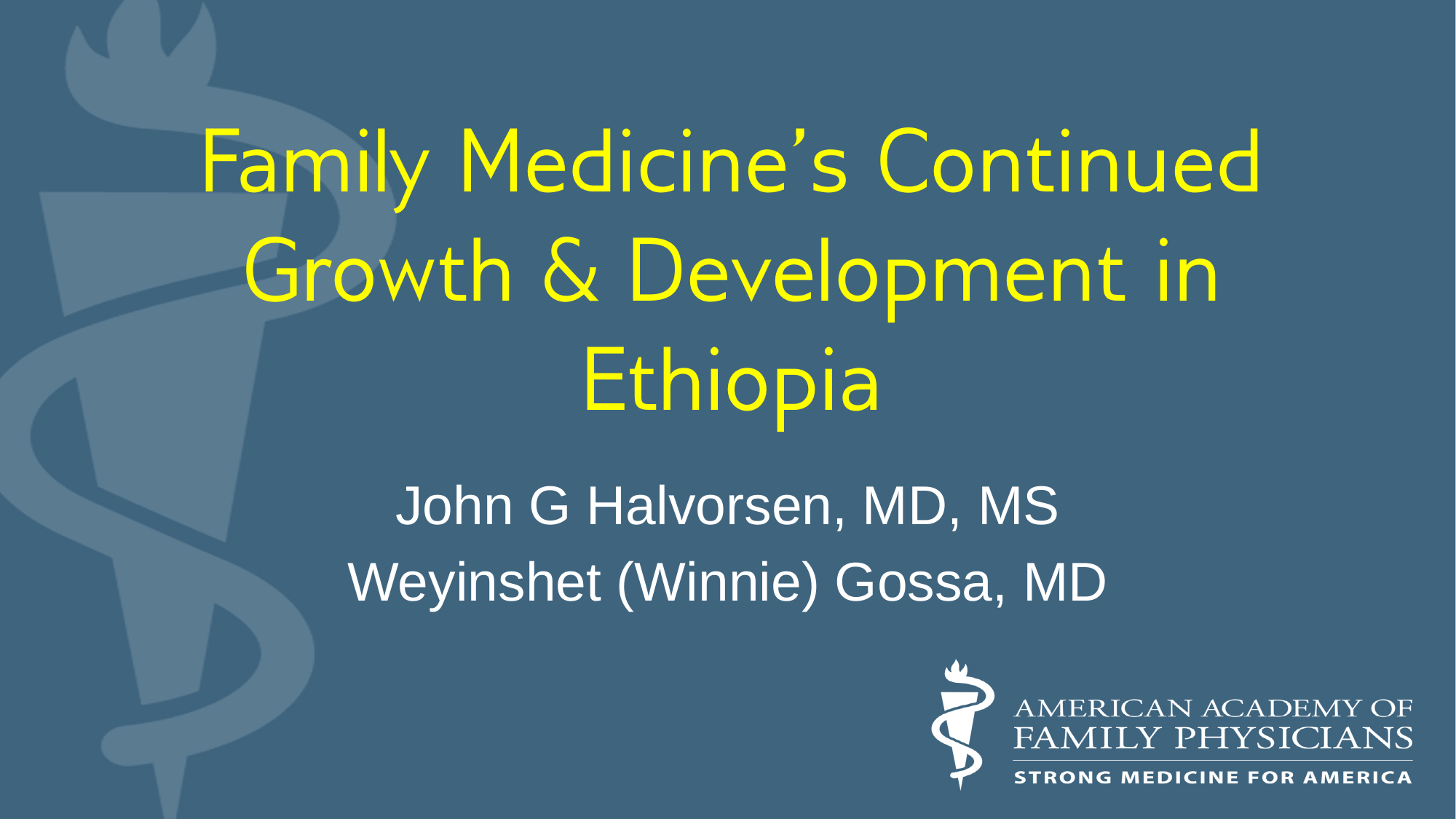

# Family Medicine’s Continued Growth & Development in Ethiopia
John G Halvorsen, MD, MS
Weyinshet (Winnie) Gossa, MD